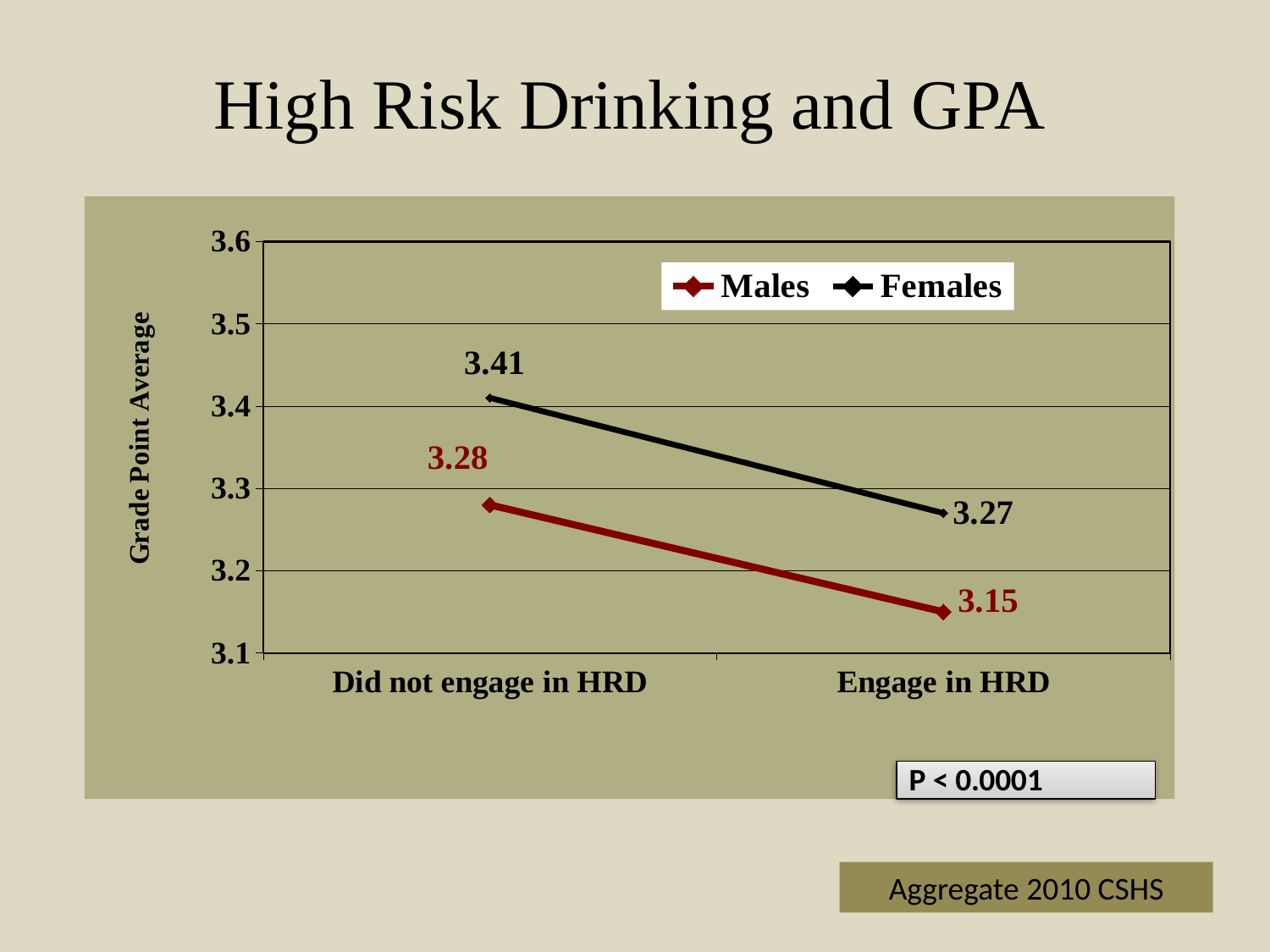

# High Risk Drinking and GPA

### Chart

| Category | Males | Females |
|---|---|---|
| Did not engage in HRD | 3.2800000000000002 | 3.4099999999999997 |
| Engage in HRD | 3.15 | 3.27 |
Aggregate 2010 CSHS